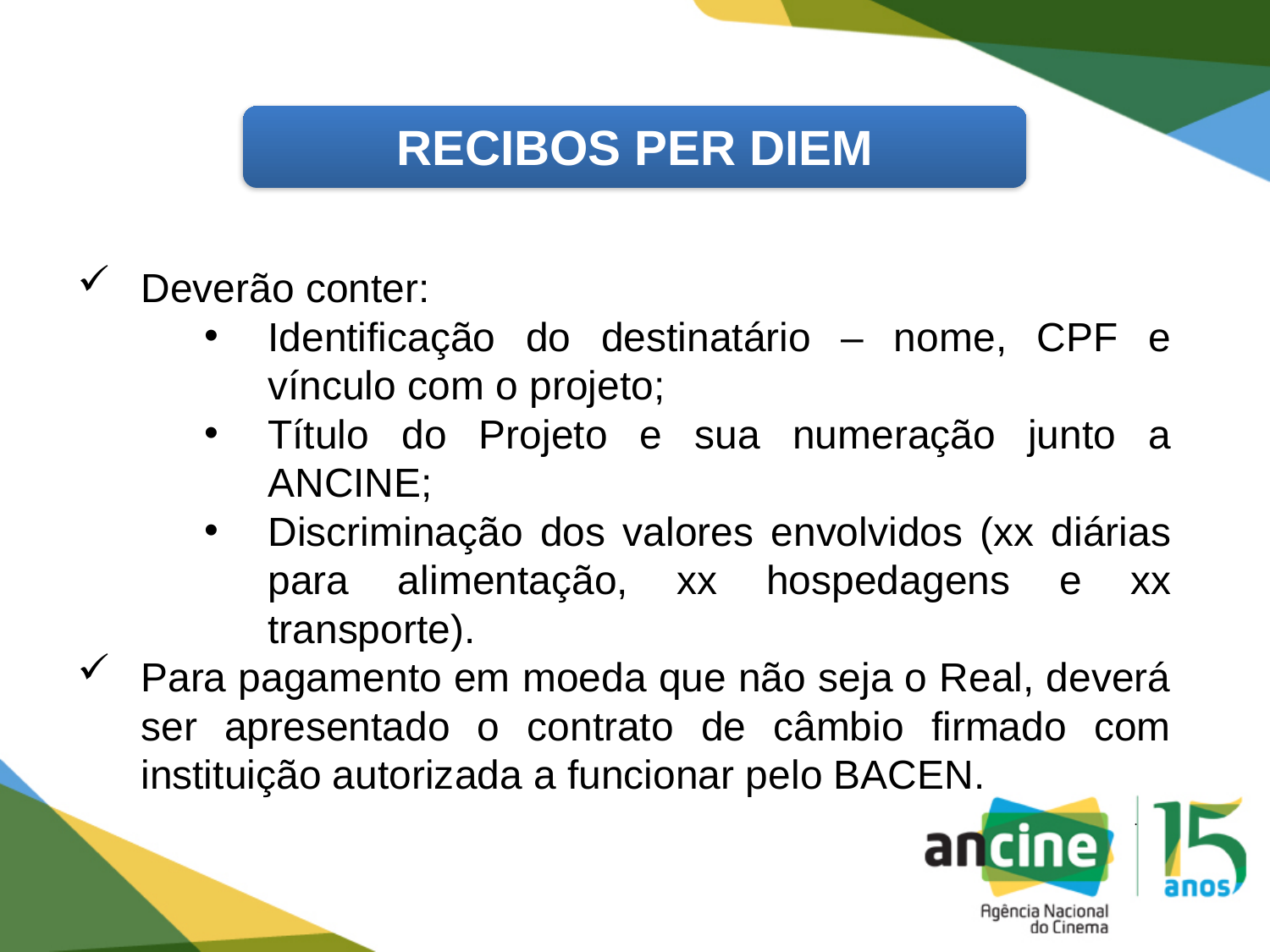

RECIBOS PER DIEM
Deverão conter:
Identificação do destinatário – nome, CPF e vínculo com o projeto;
Título do Projeto e sua numeração junto a ANCINE;
Discriminação dos valores envolvidos (xx diárias para alimentação, xx hospedagens e xx transporte).
Para pagamento em moeda que não seja o Real, deverá ser apresentado o contrato de câmbio firmado com instituição autorizada a funcionar pelo BACEN.
.